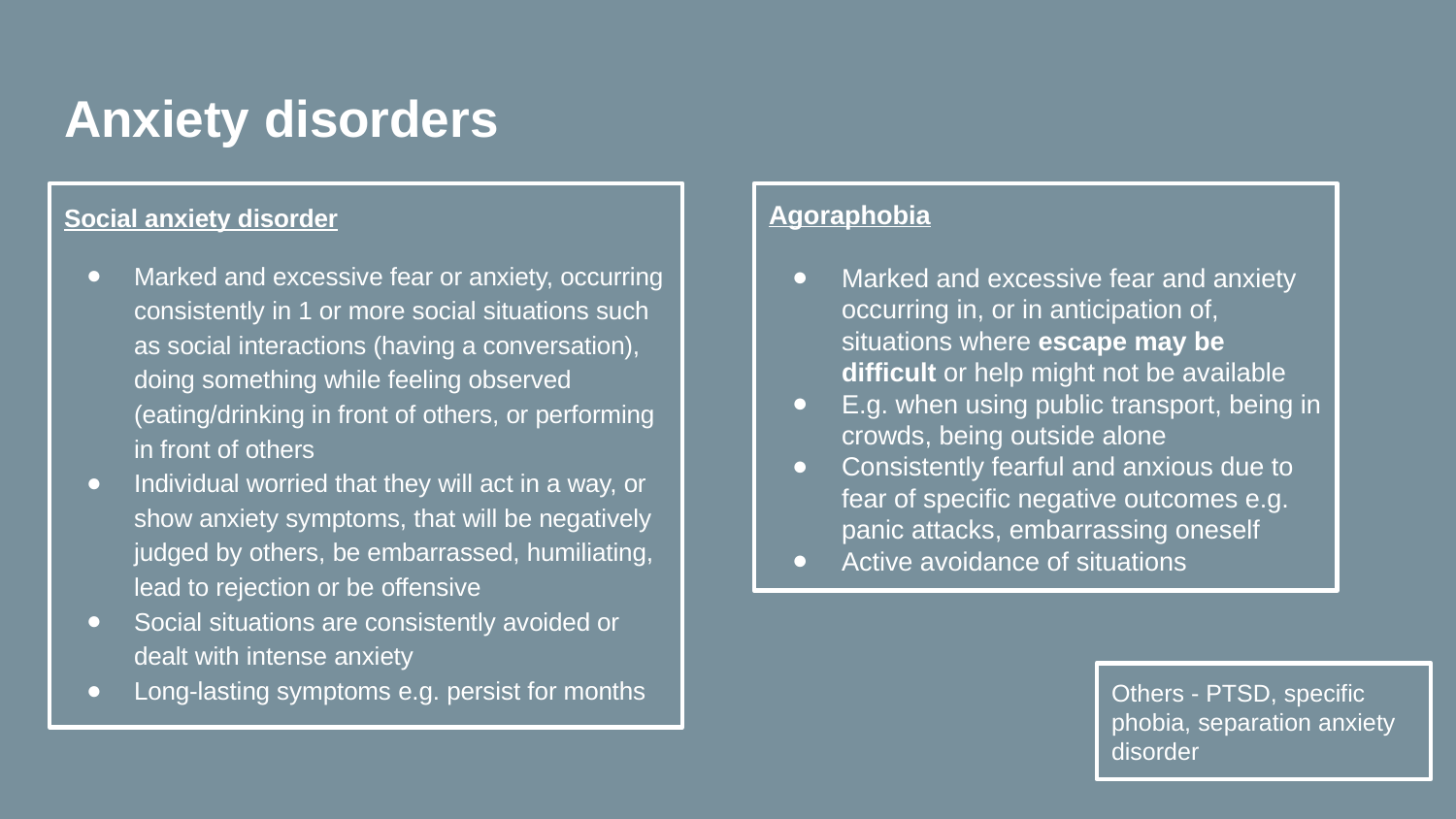

# Anxiety disorders
Social anxiety disorder
Marked and excessive fear or anxiety, occurring consistently in 1 or more social situations such as social interactions (having a conversation), doing something while feeling observed (eating/drinking in front of others, or performing in front of others
Individual worried that they will act in a way, or show anxiety symptoms, that will be negatively judged by others, be embarrassed, humiliating, lead to rejection or be offensive
Social situations are consistently avoided or dealt with intense anxiety
Long-lasting symptoms e.g. persist for months
Agoraphobia

Marked and excessive fear and anxiety occurring in, or in anticipation of, situations where escape may be difficult or help might not be available
E.g. when using public transport, being in crowds, being outside alone
Consistently fearful and anxious due to fear of specific negative outcomes e.g. panic attacks, embarrassing oneself
Active avoidance of situations
Others - PTSD, specific phobia, separation anxiety disorder